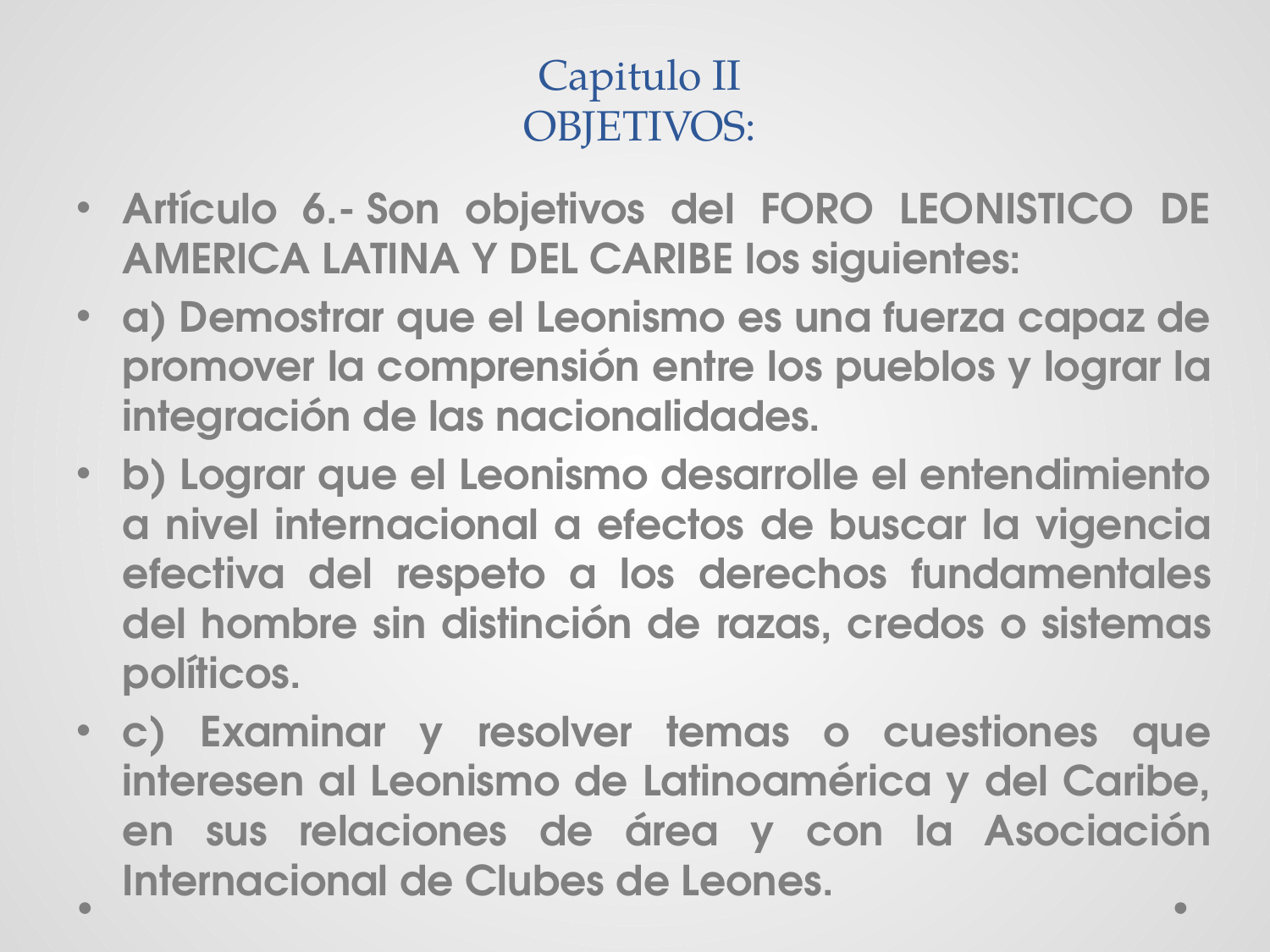

# Capitulo II OBJETIVOS:
Artículo 6.- Son objetivos del FORO LEONISTICO DE AMERICA LATINA Y DEL CARIBE los siguientes:
a) Demostrar que el Leonismo es una fuerza capaz de promover la comprensión entre los pueblos y lograr la integración de las nacionalidades.
b) Lograr que el Leonismo desarrolle el entendimiento a nivel internacional a efectos de buscar la vigencia efectiva del respeto a los derechos fundamentales del hombre sin distinción de razas, credos o sistemas políticos.
c) Examinar y resolver temas o cuestiones que interesen al Leonismo de Latinoamérica y del Caribe, en sus relaciones de área y con la Asociación Internacional de Clubes de Leones.